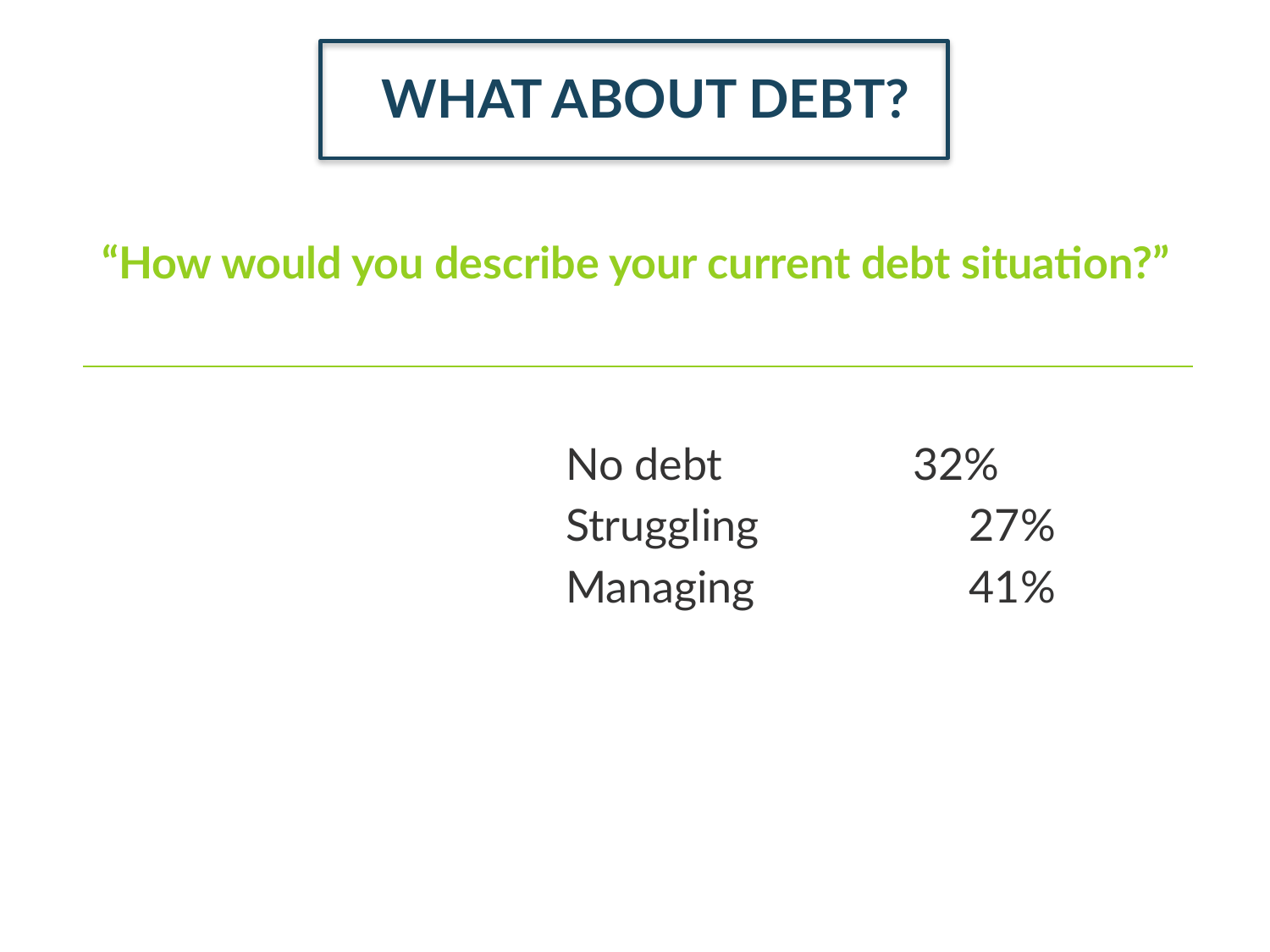

WHAT ABOUT DEBT?
“How would you describe your current debt situation?”

		      No debt	 	   32%
		      Struggling	        27%
		      Managing	        41%